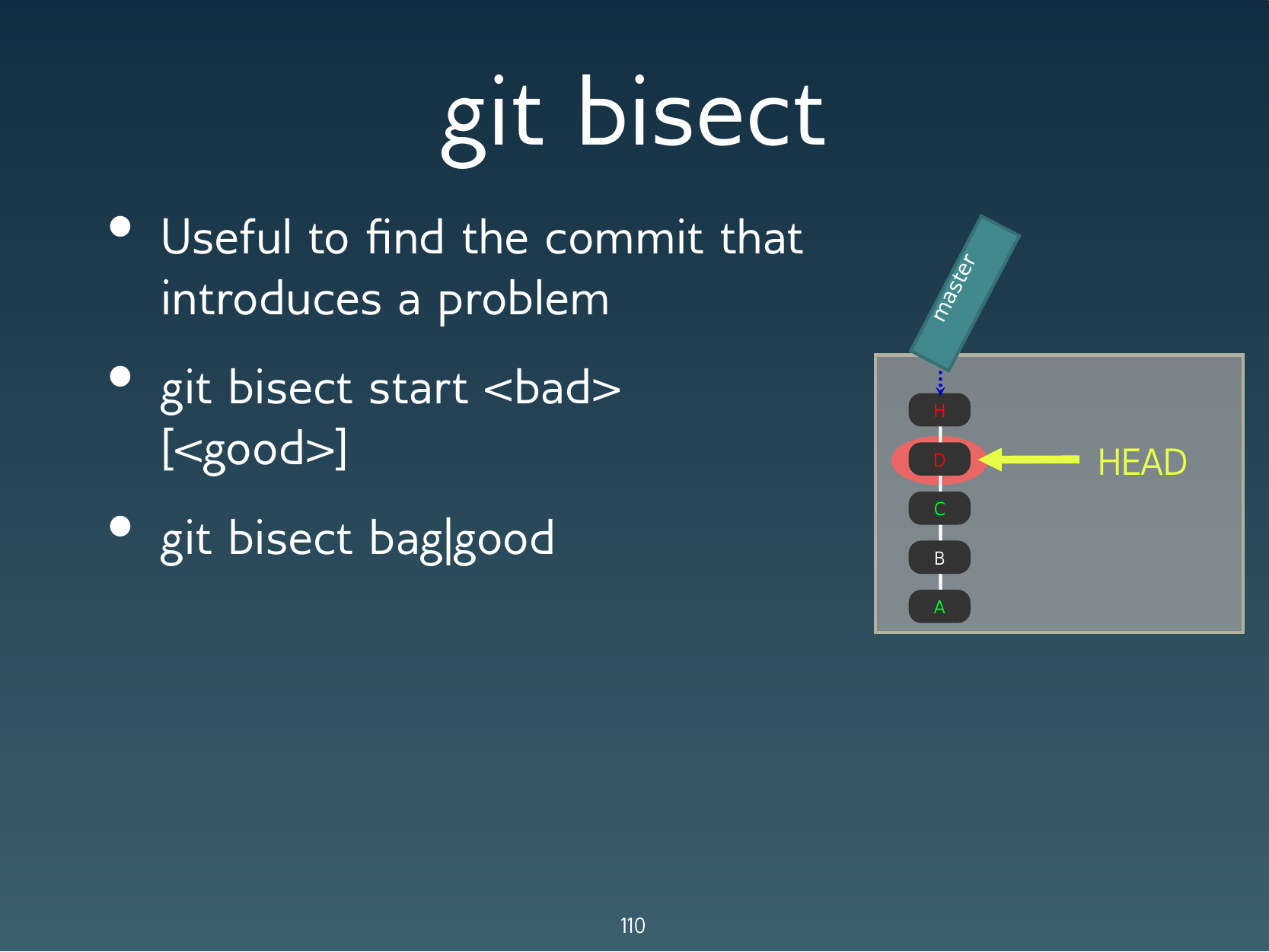

# git bisect
Useful to find the commit that introduces a problem
git bisect start <bad> [<good>]
git bisect bag|good
master

H

HEAD

D

C
B
A
110